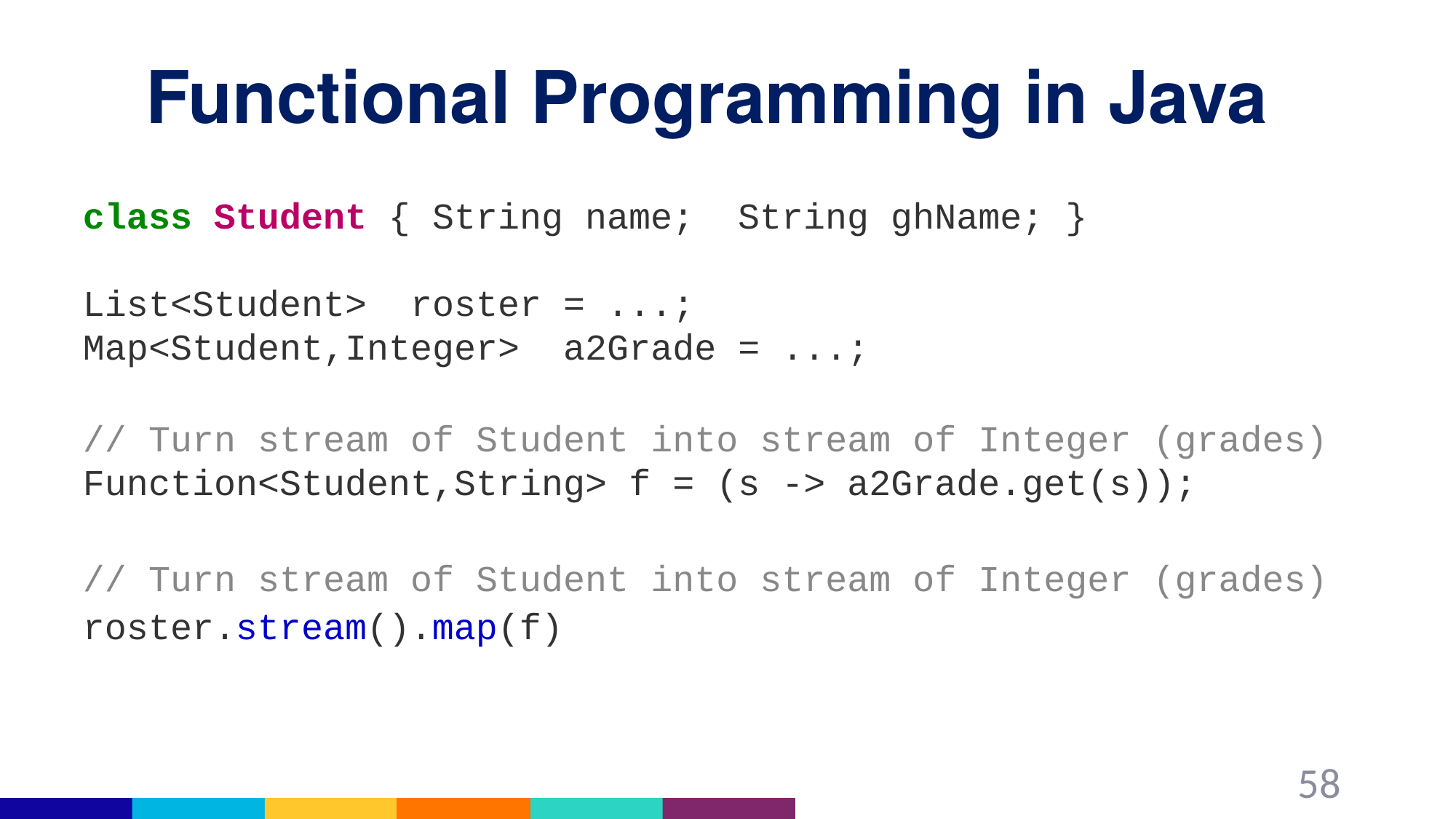

# Functional Programming in Java
class Student { String name;  String ghName; }

List<Student>  roster = ...;
Map<Student,Integer>  a2Grade = ...;

// Turn stream of Student into stream of Integer (grades)
Function<Student,String> f = (s -> a2Grade.get(s));

// Turn stream of Student into stream of Integer (grades)
roster.stream().map(f)

58